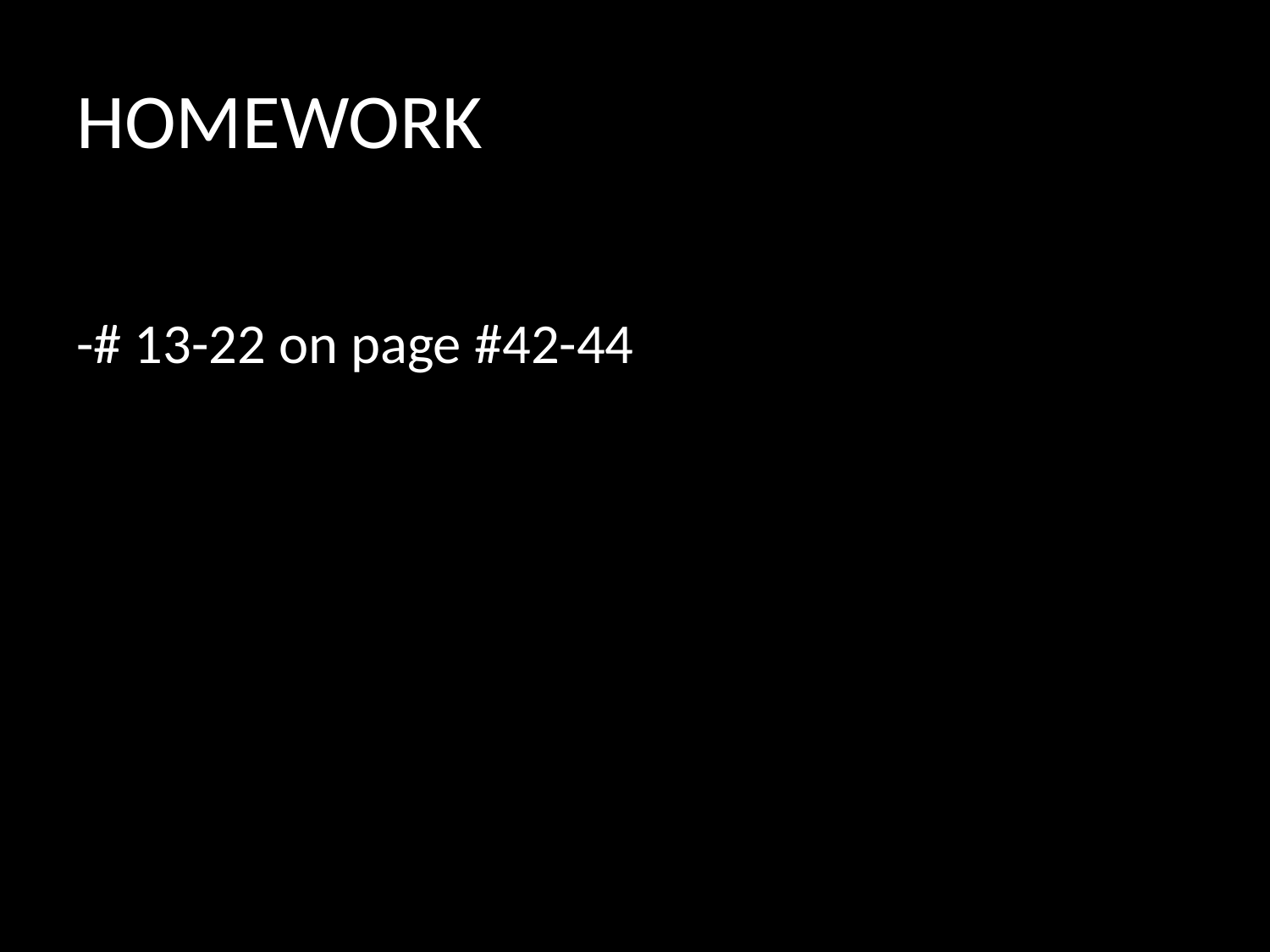

# HOMEWORK

-# 13-22 on page #42-44